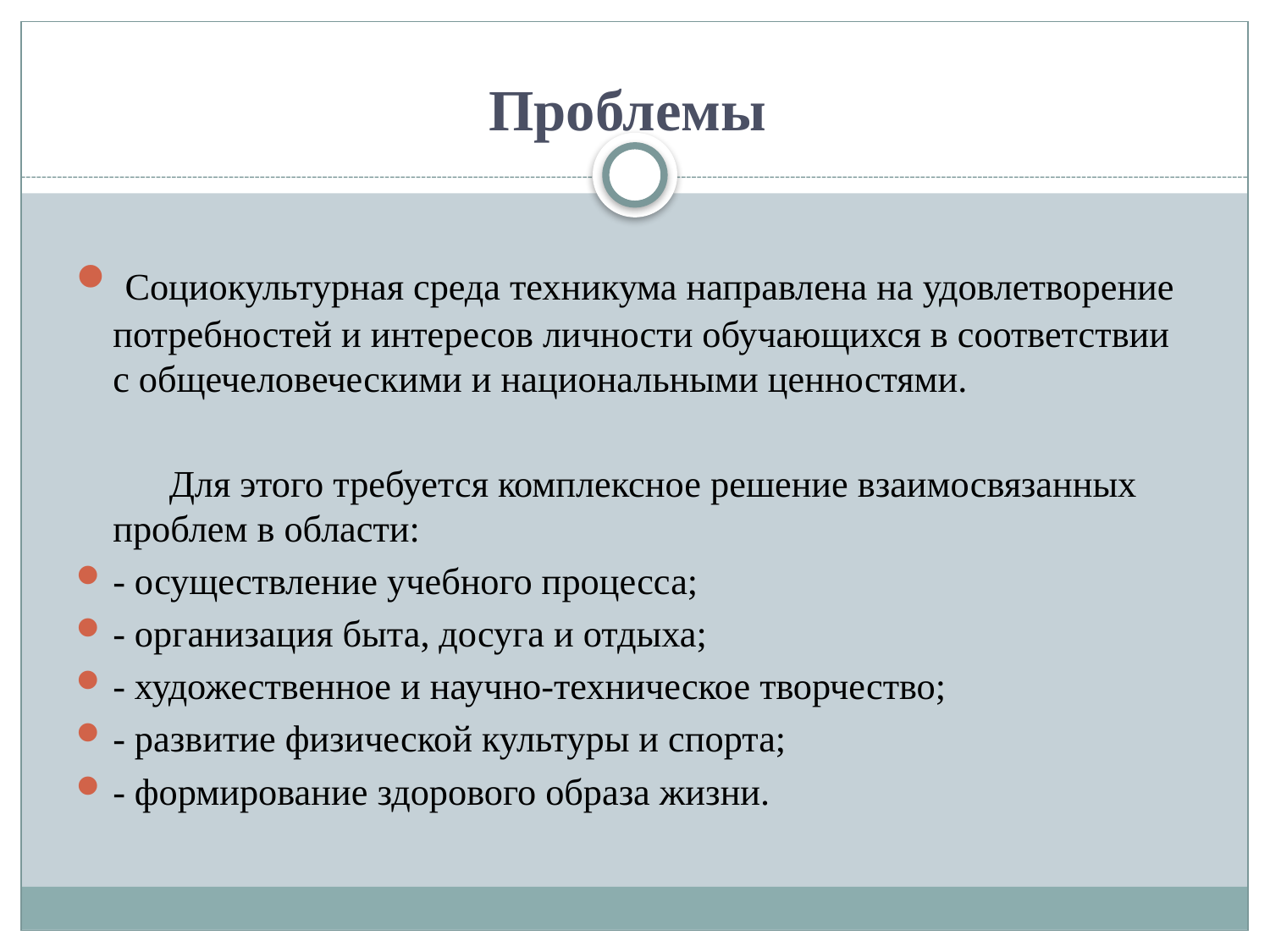

# Проблемы
 Социокультурная среда техникума направлена на удовлетворение потребностей и интересов личности обучающихся в соответствии с общечеловеческими и национальными ценностями.

          Для этого требуется комплексное решение взаимосвязанных проблем в области:
- осуществление учебного процесса;
- организация быта, досуга и отдыха;
- художественное и научно-техническое творчество;
- развитие физической культуры и спорта;
- формирование здорового образа жизни.